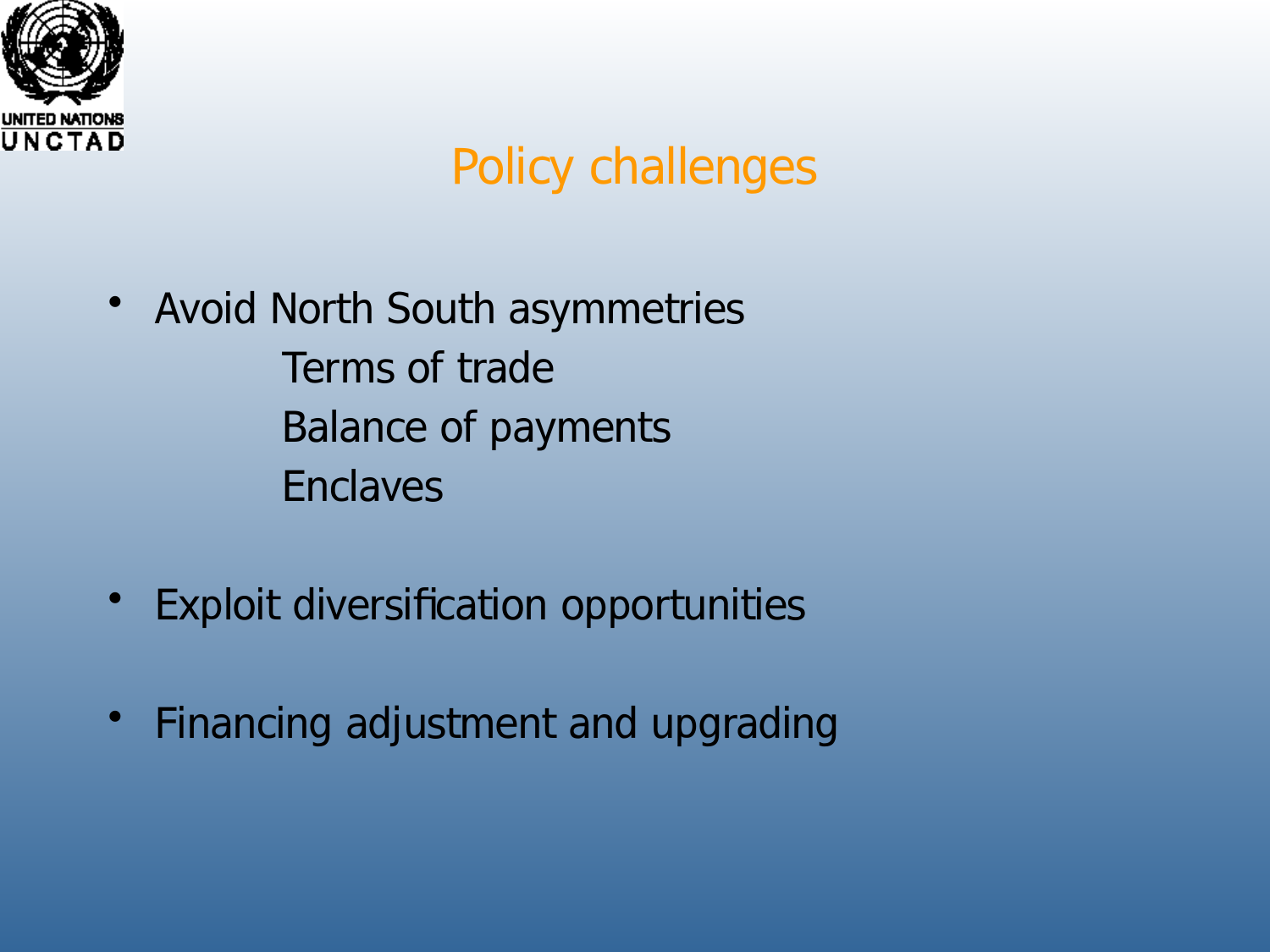

# Policy challenges
Avoid North South asymmetries
		Terms of trade
		Balance of payments
		Enclaves

Exploit diversification opportunities

Financing adjustment and upgrading